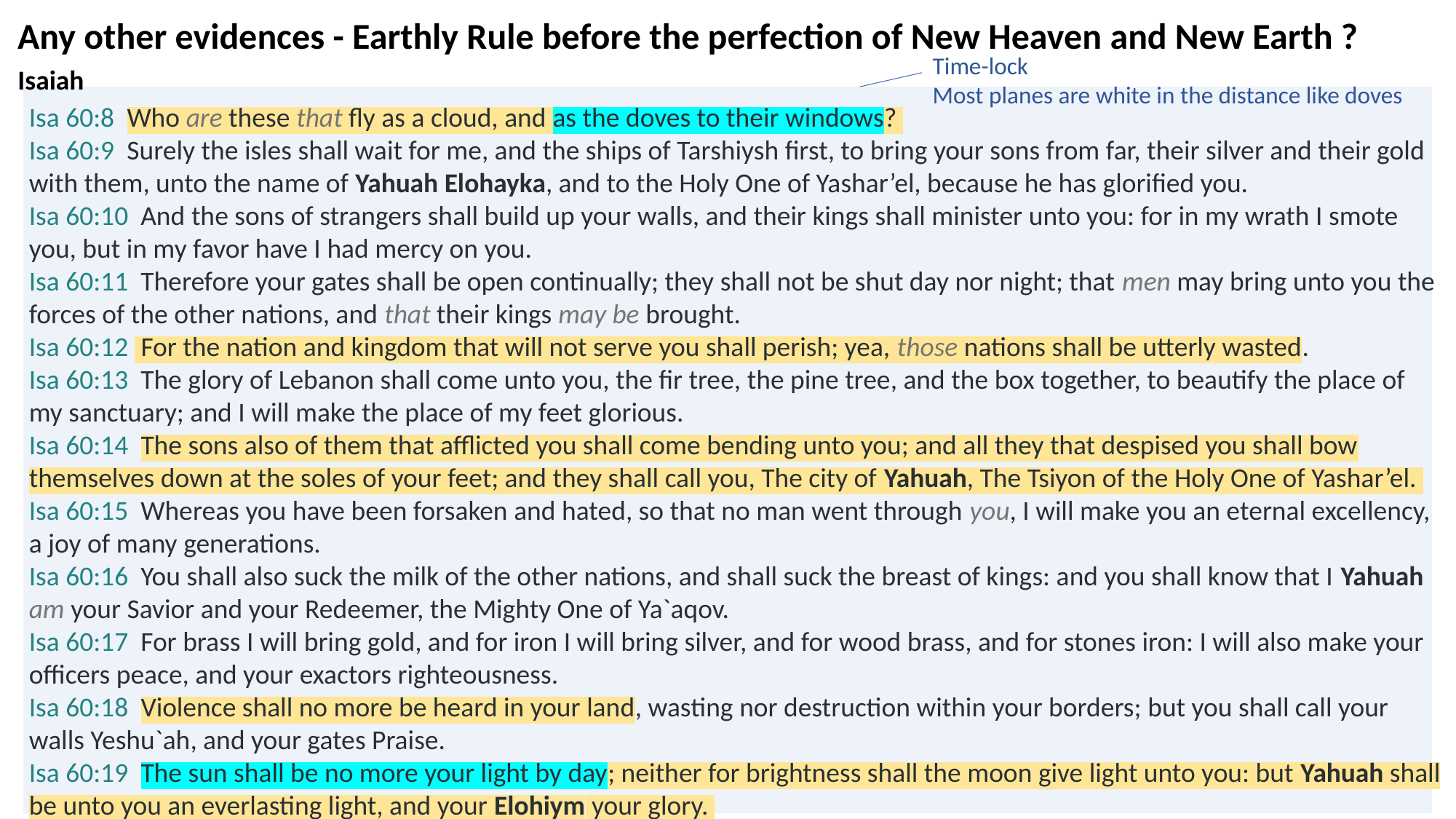

Any other evidences - Earthly Rule before the perfection of New Heaven and New Earth ?
Time-lock
Most planes are white in the distance like doves
Isaiah

Isa 60:8  Who are these that fly as a cloud, and as the doves to their windows?
Isa 60:9  Surely the isles shall wait for me, and the ships of Tarshiysh first, to bring your sons from far, their silver and their gold with them, unto the name of Yahuah Elohayka, and to the Holy One of Yashar’el, because he has glorified you.
Isa 60:10  And the sons of strangers shall build up your walls, and their kings shall minister unto you: for in my wrath I smote you, but in my favor have I had mercy on you.
Isa 60:11  Therefore your gates shall be open continually; they shall not be shut day nor night; that men may bring unto you the forces of the other nations, and that their kings may be brought.
Isa 60:12  For the nation and kingdom that will not serve you shall perish; yea, those nations shall be utterly wasted.
Isa 60:13  The glory of Lebanon shall come unto you, the fir tree, the pine tree, and the box together, to beautify the place of my sanctuary; and I will make the place of my feet glorious.
Isa 60:14  The sons also of them that afflicted you shall come bending unto you; and all they that despised you shall bow themselves down at the soles of your feet; and they shall call you, The city of Yahuah, The Tsiyon of the Holy One of Yashar’el.
Isa 60:15  Whereas you have been forsaken and hated, so that no man went through you, I will make you an eternal excellency, a joy of many generations.
Isa 60:16  You shall also suck the milk of the other nations, and shall suck the breast of kings: and you shall know that I Yahuah am your Savior and your Redeemer, the Mighty One of Ya`aqov.
Isa 60:17  For brass I will bring gold, and for iron I will bring silver, and for wood brass, and for stones iron: I will also make your officers peace, and your exactors righteousness.
Isa 60:18  Violence shall no more be heard in your land, wasting nor destruction within your borders; but you shall call your walls Yeshu`ah, and your gates Praise.
Isa 60:19  The sun shall be no more your light by day; neither for brightness shall the moon give light unto you: but Yahuah shall be unto you an everlasting light, and your Elohiym your glory.